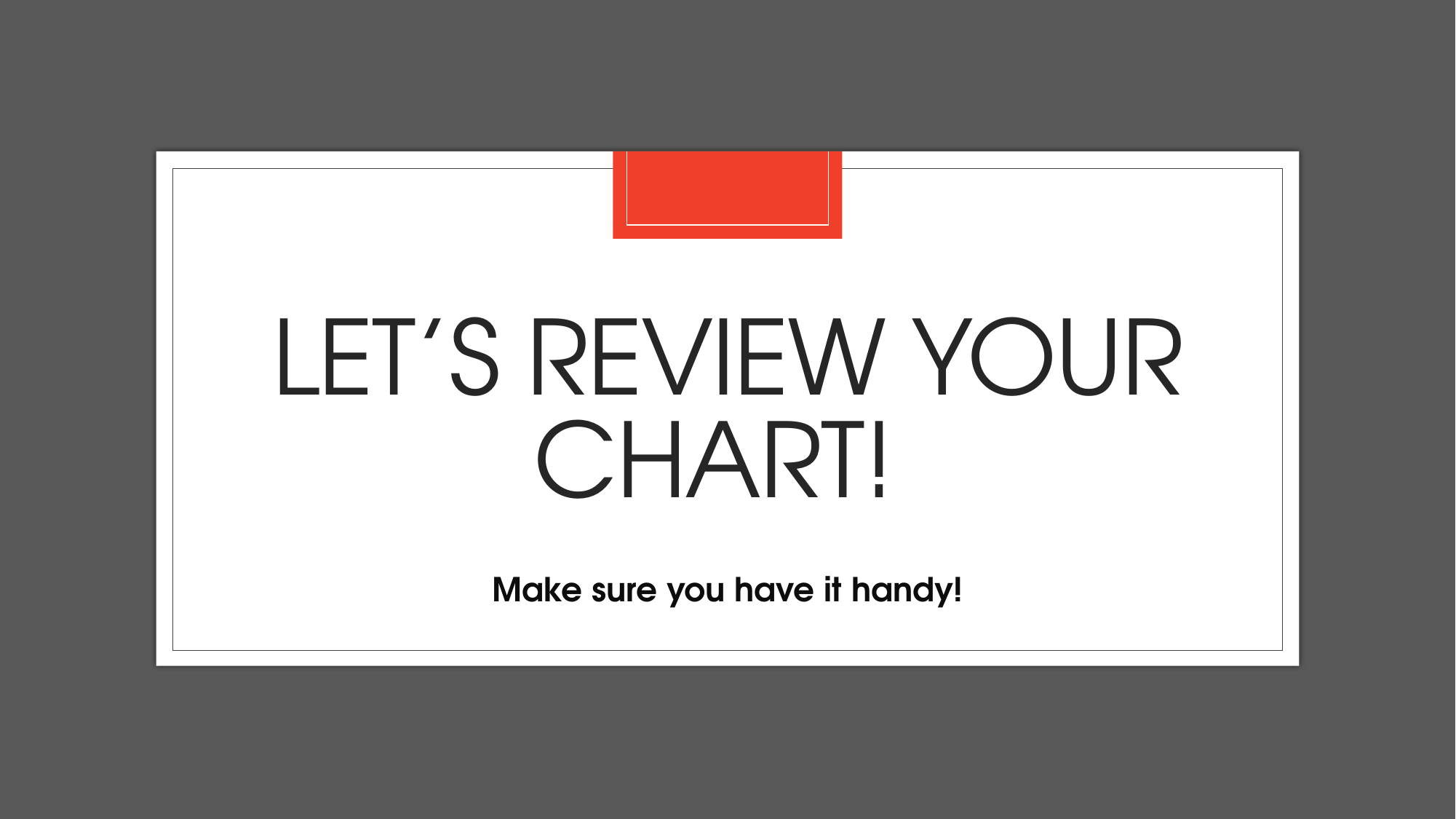

# Let’s review your chart!
Make sure you have it handy!